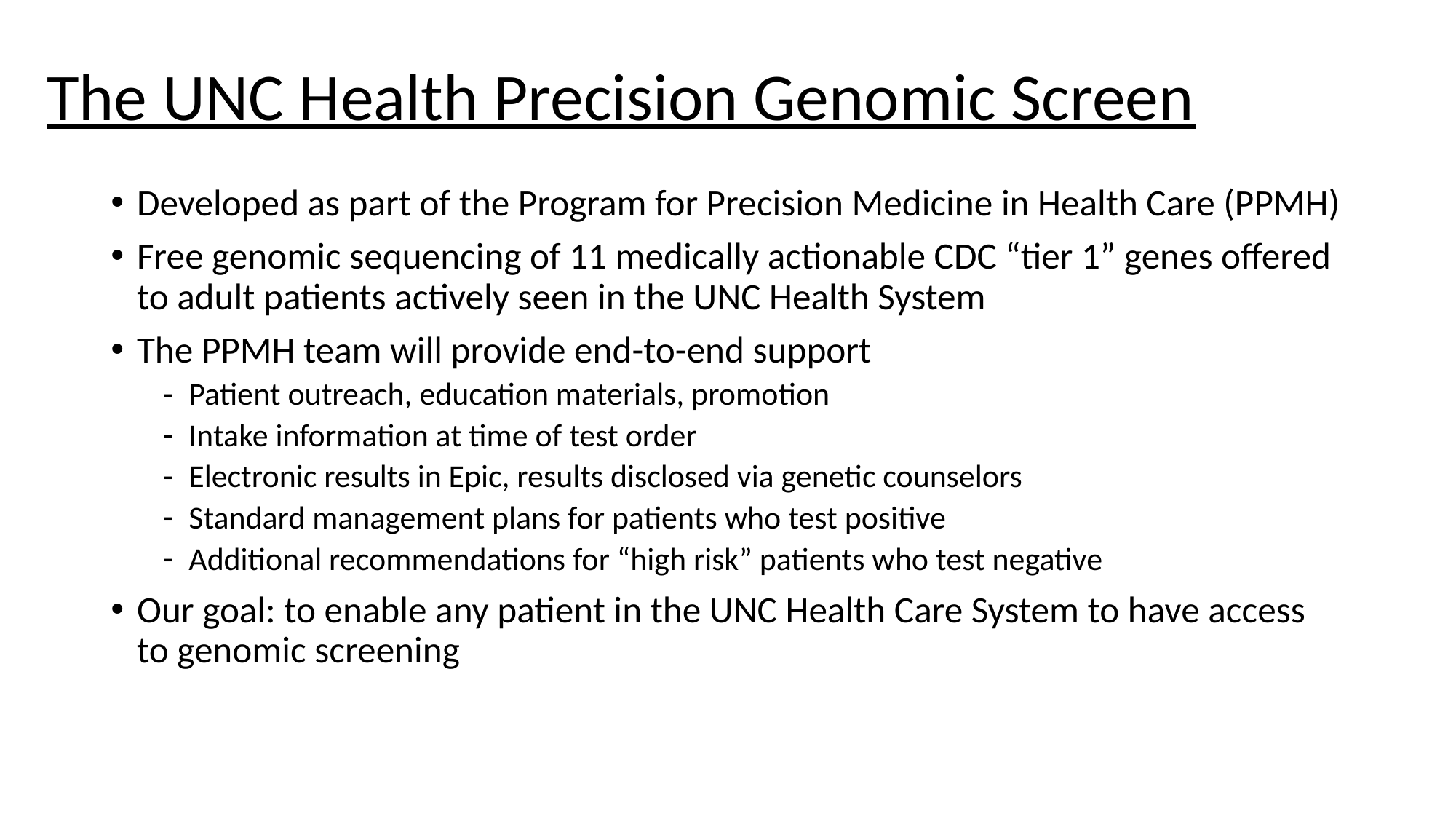

The UNC Health Precision Genomic Screen
Developed as part of the Program for Precision Medicine in Health Care (PPMH)
Free genomic sequencing of 11 medically actionable CDC “tier 1” genes offered to adult patients actively seen in the UNC Health System
The PPMH team will provide end-to-end support
Patient outreach, education materials, promotion
Intake information at time of test order
Electronic results in Epic, results disclosed via genetic counselors
Standard management plans for patients who test positive
Additional recommendations for “high risk” patients who test negative
Our goal: to enable any patient in the UNC Health Care System to have access to genomic screening